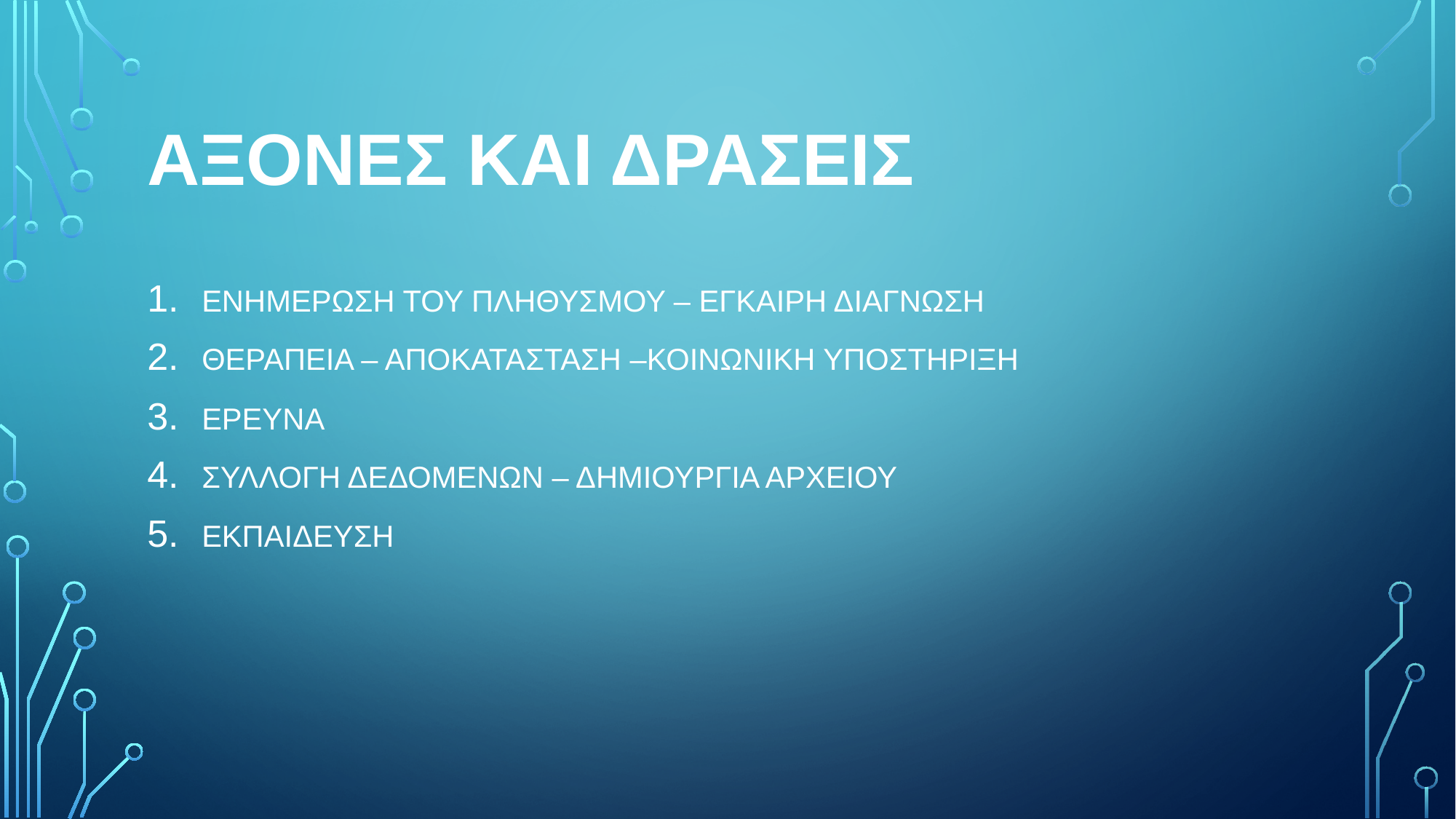

# ΑΞΟΝΕΣ ΚΑΙ ΔΡΑΣΕΙΣ
ΕΝΗΜΕΡΩΣΗ ΤΟΥ ΠΛΗΘΥΣΜΟΥ – ΕΓΚΑΙΡΗ ΔΙΑΓΝΩΣΗ
ΘΕΡΑΠΕΙΑ – ΑΠΟΚΑΤΑΣΤΑΣΗ –ΚΟΙΝΩΝΙΚΗ ΥΠΟΣΤΗΡΙΞΗ
ΕΡΕΥΝΑ
ΣΥΛΛΟΓΗ ΔΕΔΟΜΕΝΩΝ – ΔΗΜΙΟΥΡΓΙΑ ΑΡΧΕΙΟΥ
ΕΚΠΑΙΔΕΥΣΗ